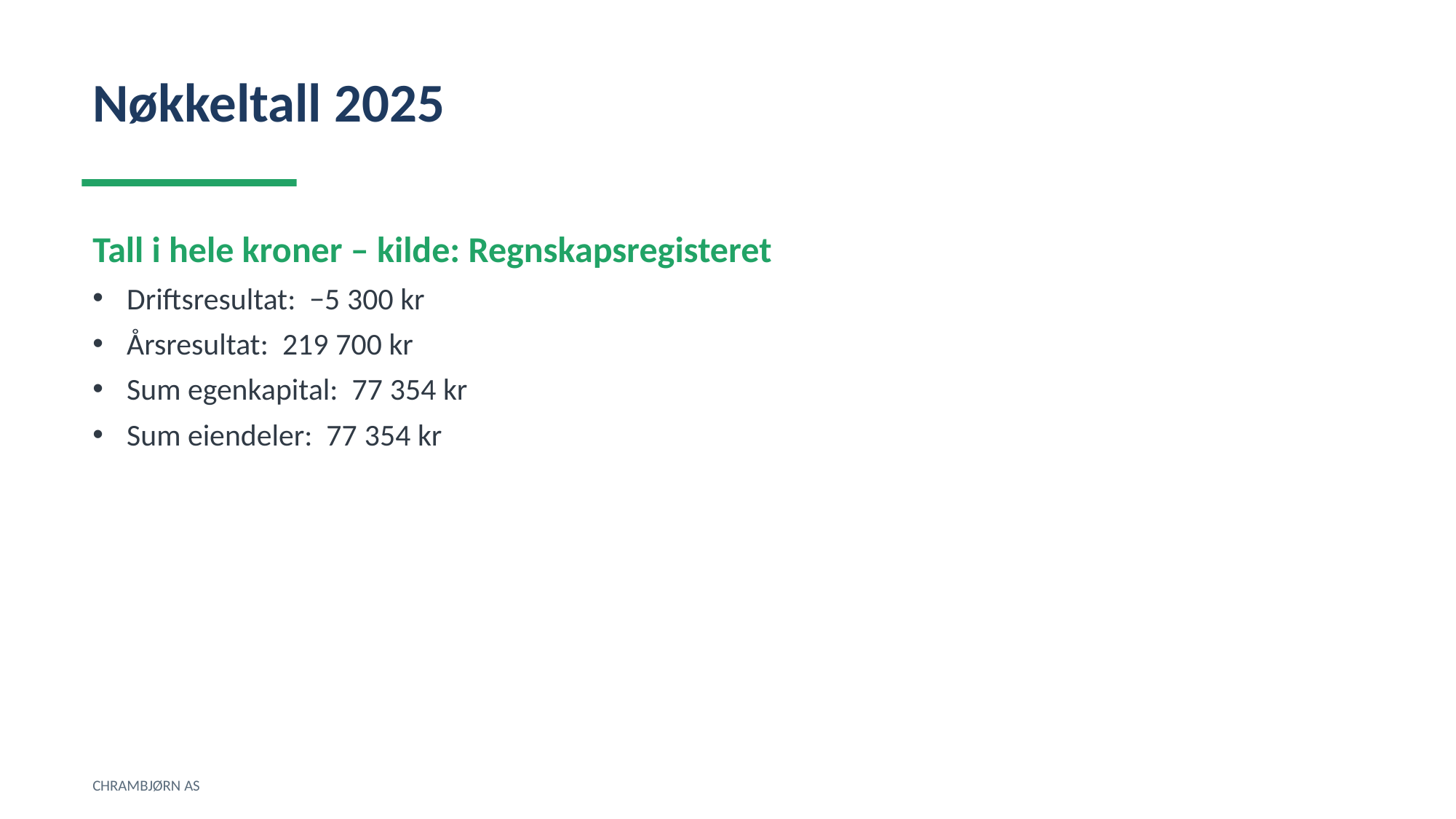

Nøkkeltall 2025

Tall i hele kroner – kilde: Regnskapsregisteret
Driftsresultat:  −5 300 kr
Årsresultat:  219 700 kr
Sum egenkapital:  77 354 kr
Sum eiendeler:  77 354 kr
CHRAMBJØRN AS